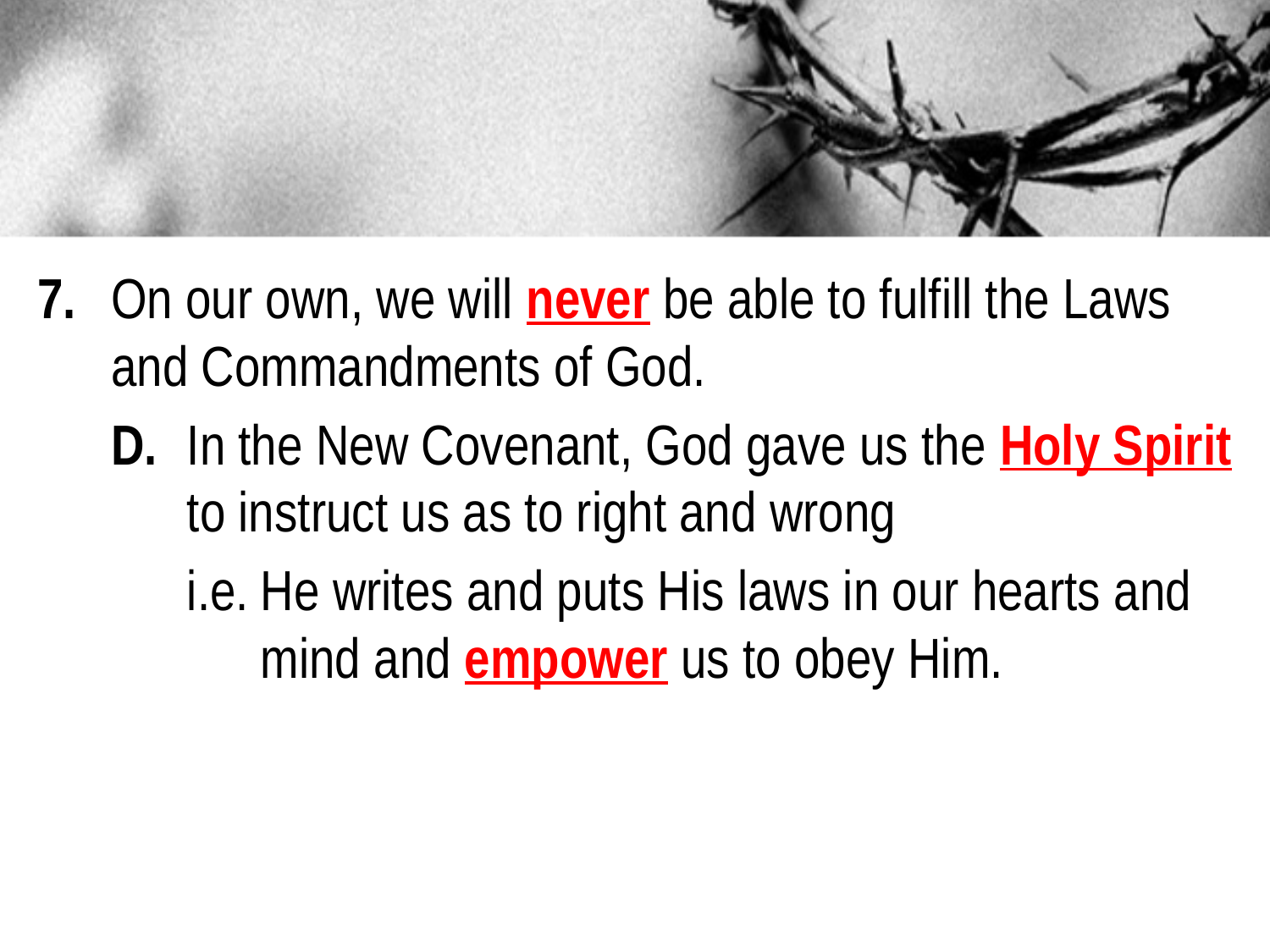

7. 	On our own, we will never be able to fulfill the Laws 			and Commandments of God.
			D.		In the New Covenant, God gave us the Holy Spirit 						to instruct us as to right and wrong
						i.e.	He writes and puts His laws in our hearts and 									mind and empower us to obey Him.